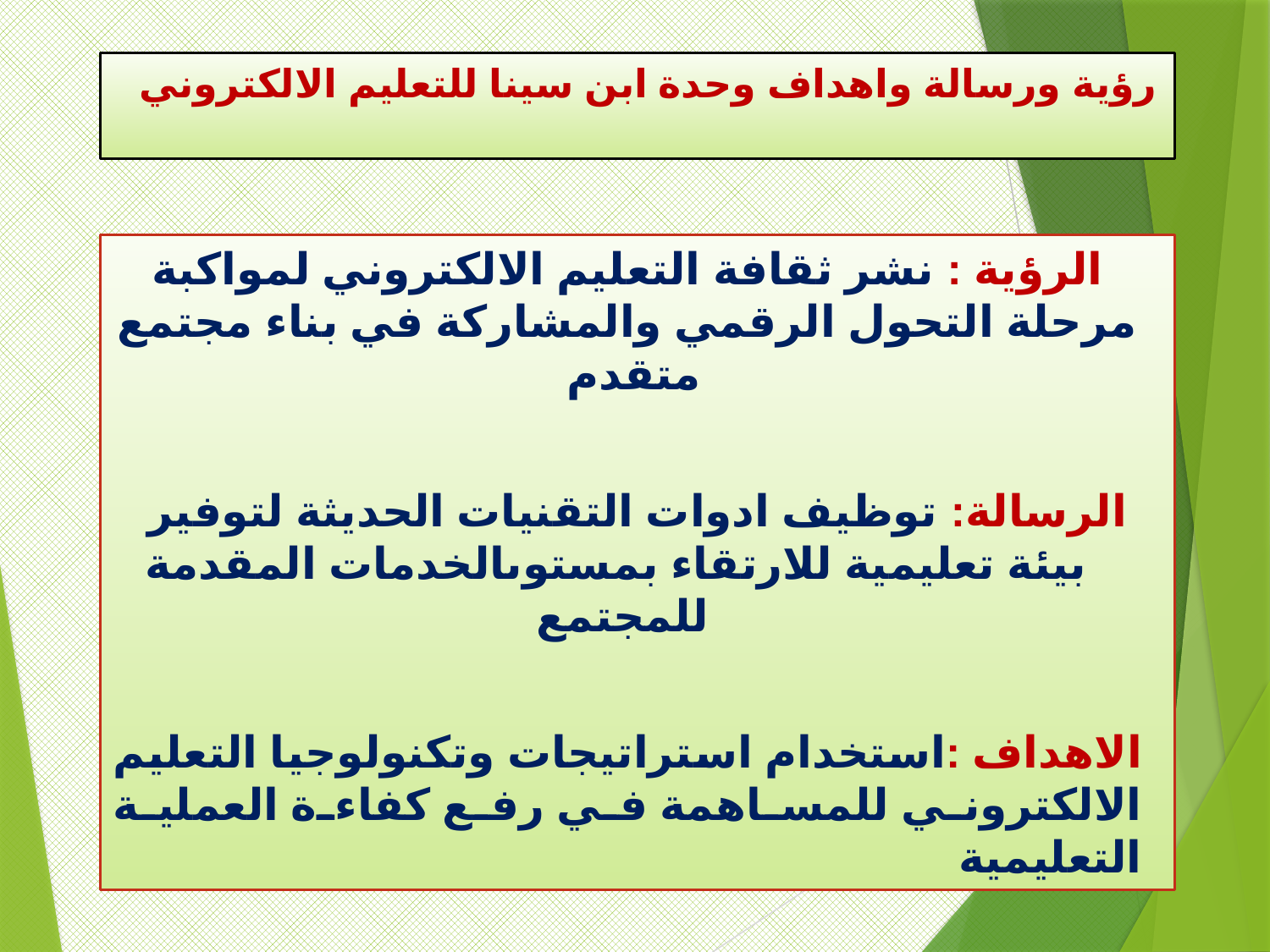

# رؤية ورسالة واهداف وحدة ابن سينا للتعليم الالكتروني
الرؤية : نشر ثقافة التعليم الالكتروني لمواكبة مرحلة التحول الرقمي والمشاركة في بناء مجتمع متقدم

الرسالة: توظيف ادوات التقنيات الحديثة لتوفير بيئة تعليمية للارتقاء بمستوىالخدمات المقدمة للمجتمع

الاهداف :استخدام استراتيجات وتكنولوجيا التعليم الالكتروني للمساهمة في رفع كفاءة العملية التعليمية